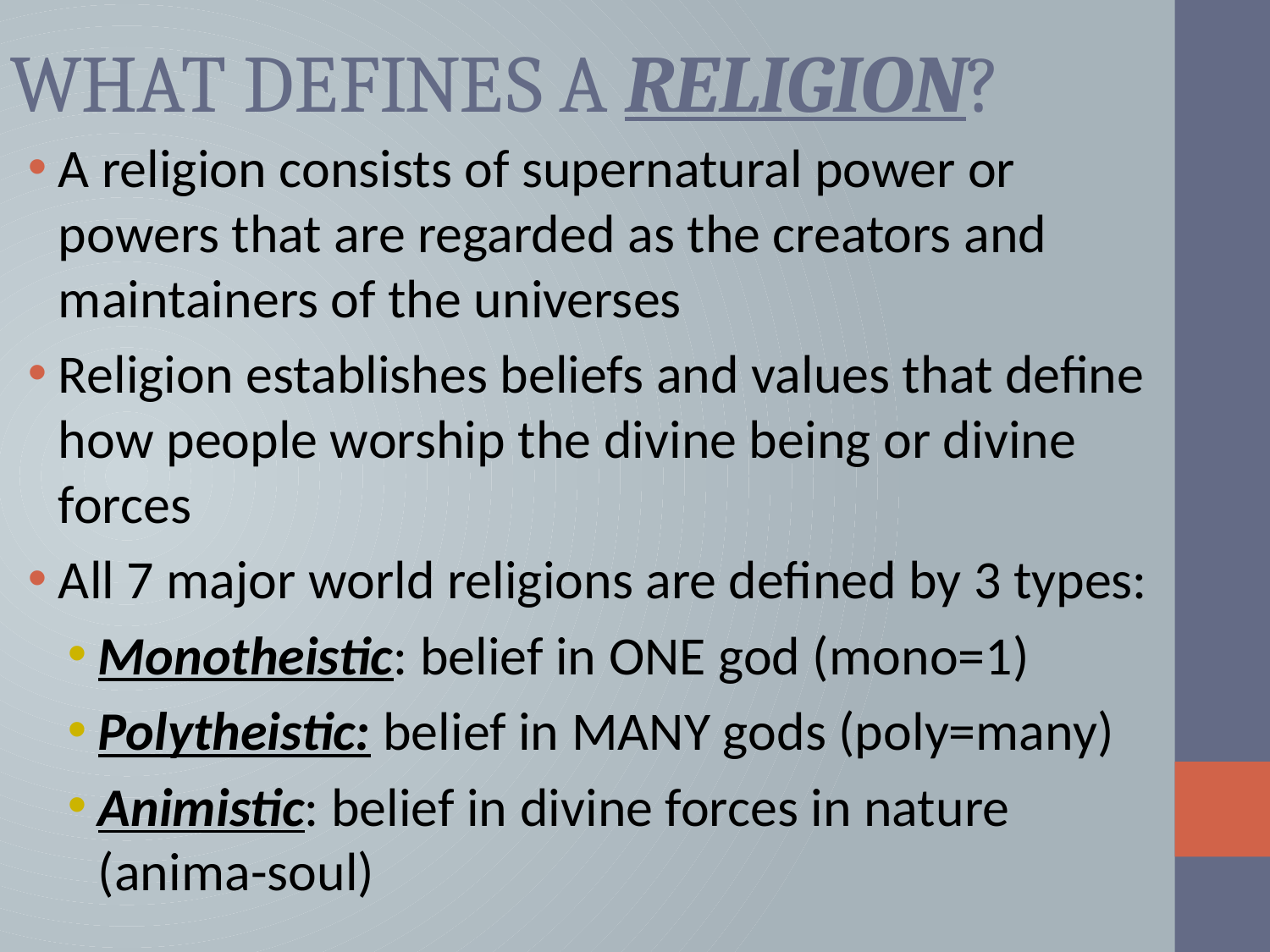

# WHAT DEFINES A RELIGION?
A religion consists of supernatural power or powers that are regarded as the creators and maintainers of the universes
Religion establishes beliefs and values that define how people worship the divine being or divine forces
All 7 major world religions are defined by 3 types:
Monotheistic: belief in ONE god (mono=1)
Polytheistic: belief in MANY gods (poly=many)
Animistic: belief in divine forces in nature (anima-soul)